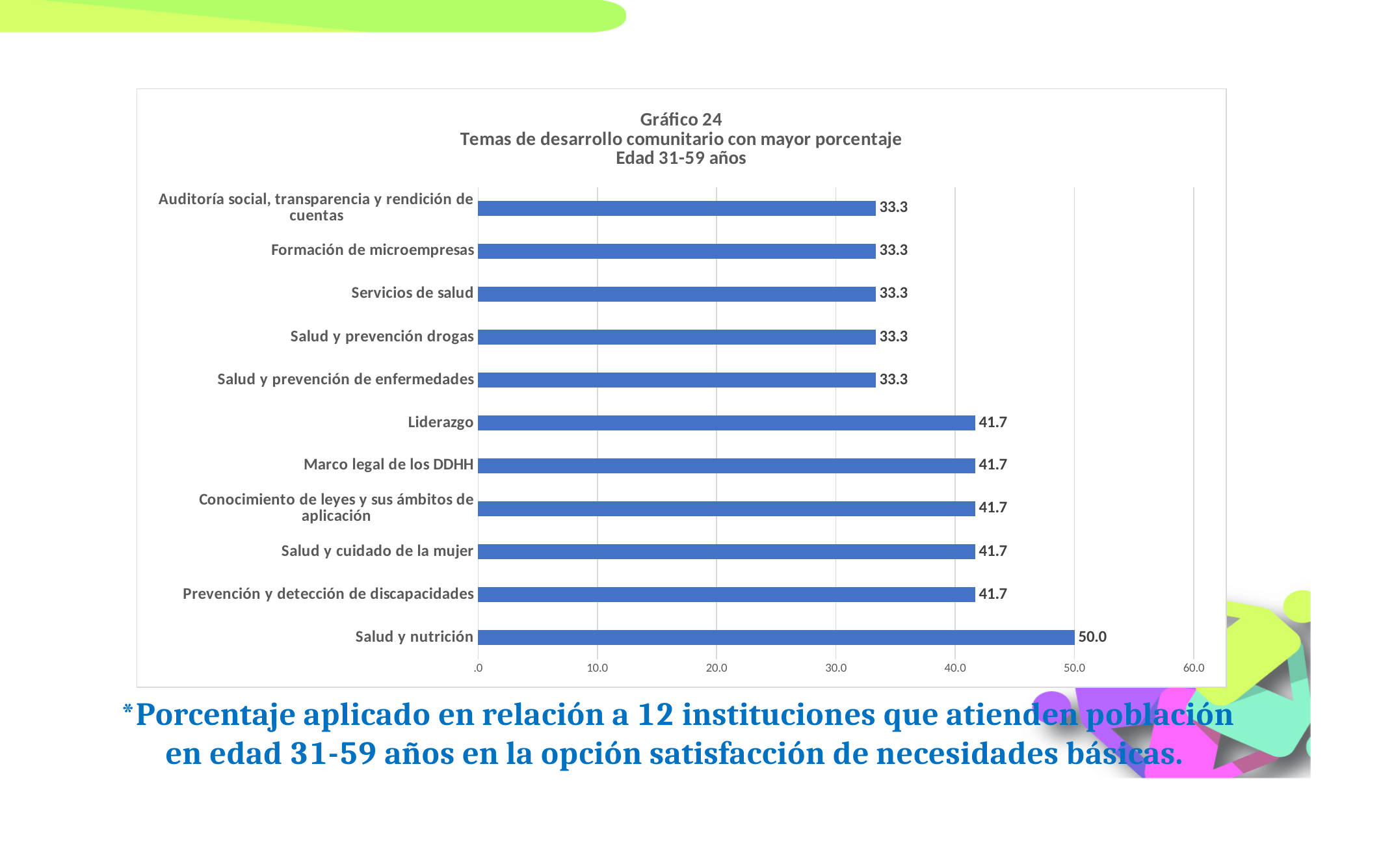

### Chart: Gráfico 24
Temas de desarrollo comunitario con mayor porcentaje
Edad 31-59 años

| Category |  |
|---|---|
| Salud y nutrición | 50.0 |
| Prevención y detección de discapacidades | 41.666666666666664 |
| Salud y cuidado de la mujer | 41.666666666666664 |
| Conocimiento de leyes y sus ámbitos de aplicación | 41.666666666666664 |
| Marco legal de los DDHH | 41.666666666666664 |
| Liderazgo | 41.666666666666664 |
| Salud y prevención de enfermedades | 33.333333333333336 |
| Salud y prevención drogas | 33.333333333333336 |
| Servicios de salud | 33.333333333333336 |
| Formación de microempresas | 33.333333333333336 |
| Auditoría social, transparencia y rendición de cuentas | 33.333333333333336 |
*Porcentaje aplicado en relación a 12 instituciones que atienden población en edad 31-59 años en la opción satisfacción de necesidades básicas.